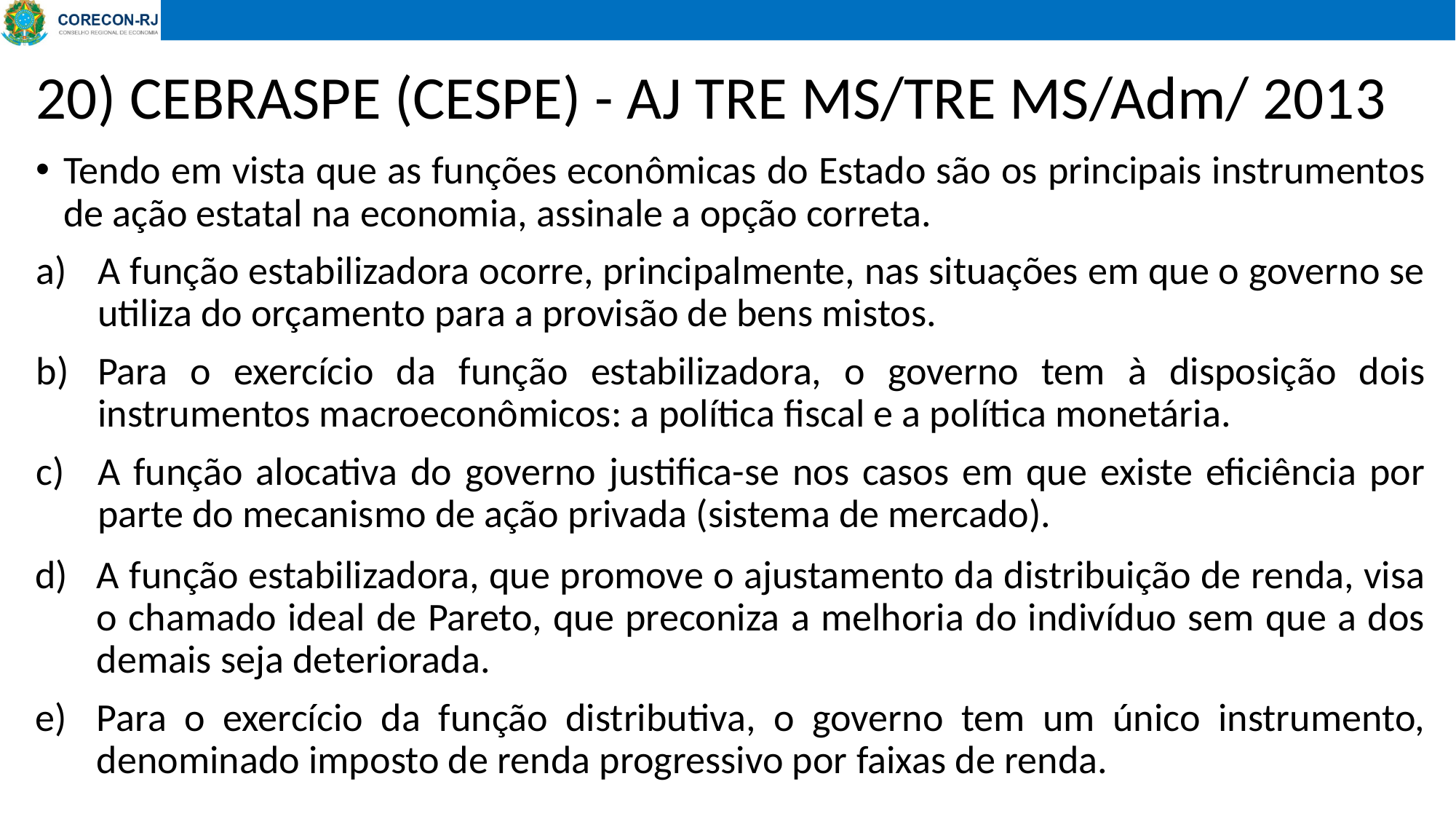

# 20) CEBRASPE (CESPE) - AJ TRE MS/TRE MS/Adm/ 2013
Tendo em vista que as funções econômicas do Estado são os principais instrumentos de ação estatal na economia, assinale a opção correta.
A função estabilizadora ocorre, principalmente, nas situações em que o governo se utiliza do orçamento para a provisão de bens mistos.
Para o exercício da função estabilizadora, o governo tem à disposição dois instrumentos macroeconômicos: a política fiscal e a política monetária.
A função alocativa do governo justifica-se nos casos em que existe eficiência por parte do mecanismo de ação privada (sistema de mercado).
A função estabilizadora, que promove o ajustamento da distribuição de renda, visa o chamado ideal de Pareto, que preconiza a melhoria do indivíduo sem que a dos demais seja deteriorada.
Para o exercício da função distributiva, o governo tem um único instrumento, denominado imposto de renda progressivo por faixas de renda.